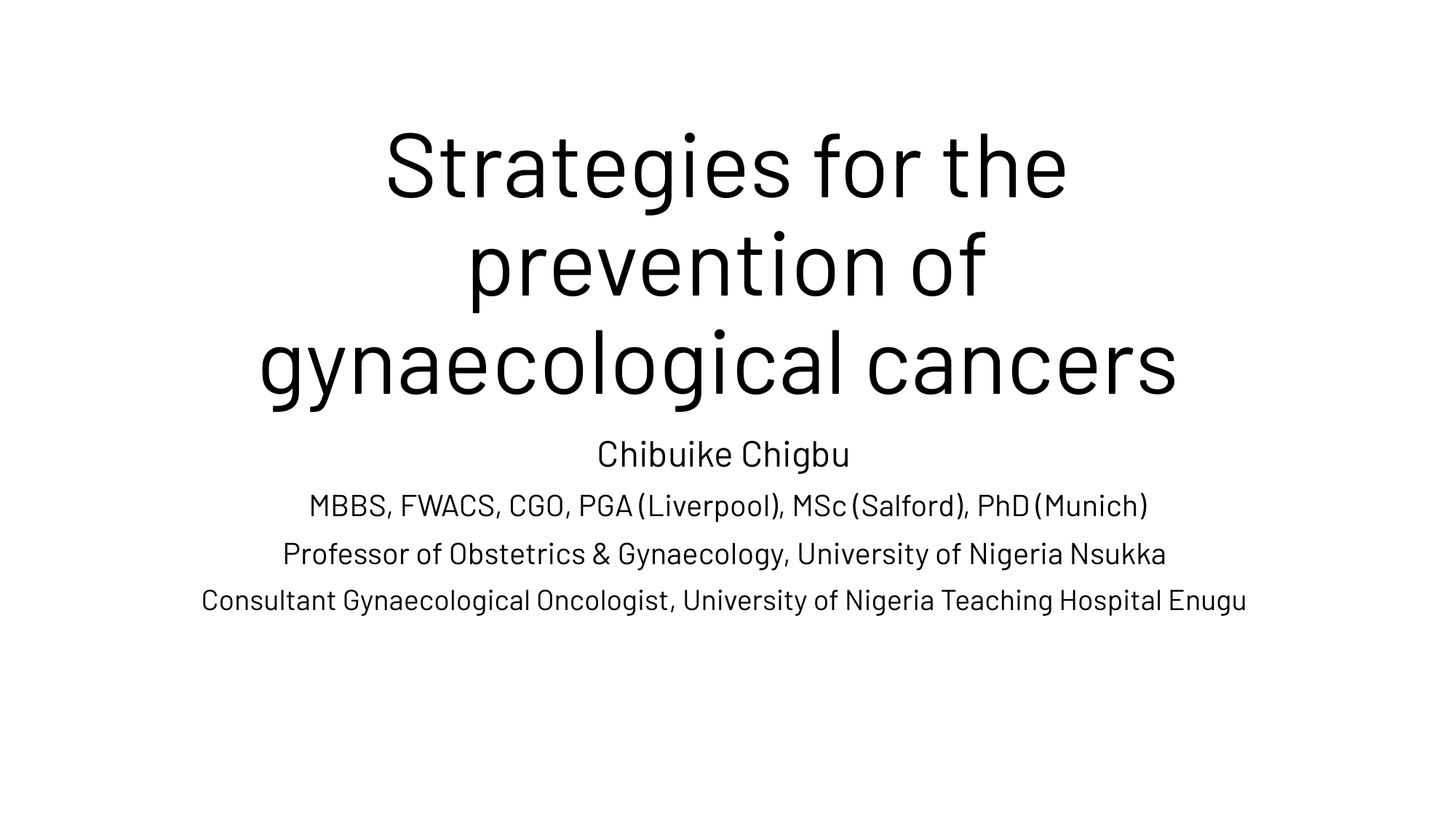

# Strategies for the prevention of gynaecological cancers
Chibuike Chigbu
MBBS, FWACS, CGO, PGA (Liverpool), MSc (Salford), PhD (Munich)
Professor of Obstetrics & Gynaecology, University of Nigeria Nsukka
Consultant Gynaecological Oncologist, University of Nigeria Teaching Hospital Enugu